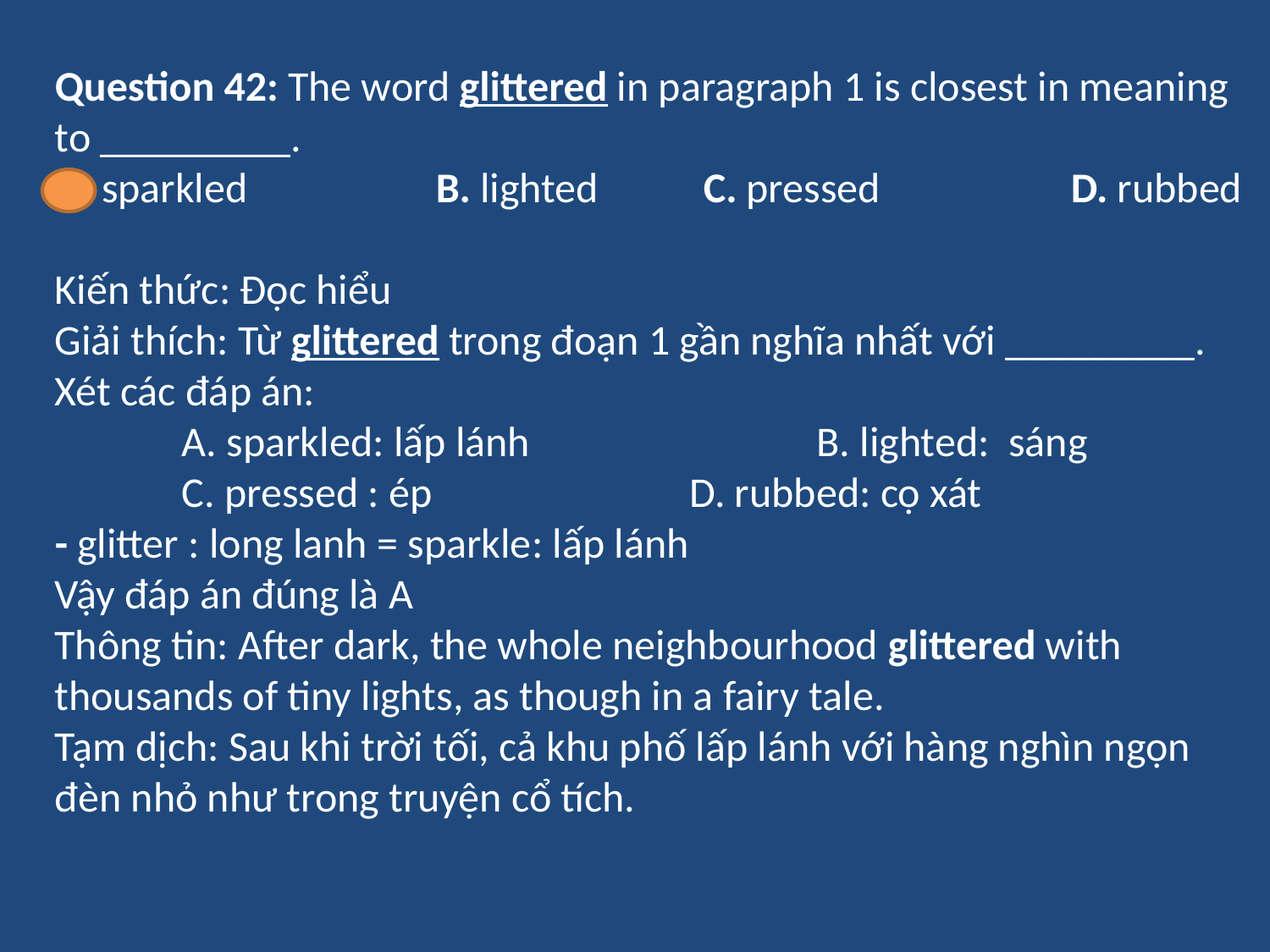

Question 42: The word glittered in paragraph 1 is closest in meaning to _________.
A. sparkled                  	B. lighted           C. pressed        	D. rubbed

Kiến thức: Đọc hiểu
Giải thích: Từ glittered trong đoạn 1 gần nghĩa nhất với _________.
Xét các đáp án:
	A. sparkled: lấp lánh                 	B. lighted:  sáng
	C. pressed : ép       		D. rubbed: cọ xát
- glitter : long lanh = sparkle: lấp lánh
Vậy đáp án đúng là A
Thông tin: After dark, the whole neighbourhood glittered with thousands of tiny lights, as though in a fairy tale.
Tạm dịch: Sau khi trời tối, cả khu phố lấp lánh với hàng nghìn ngọn đèn nhỏ như trong truyện cổ tích.